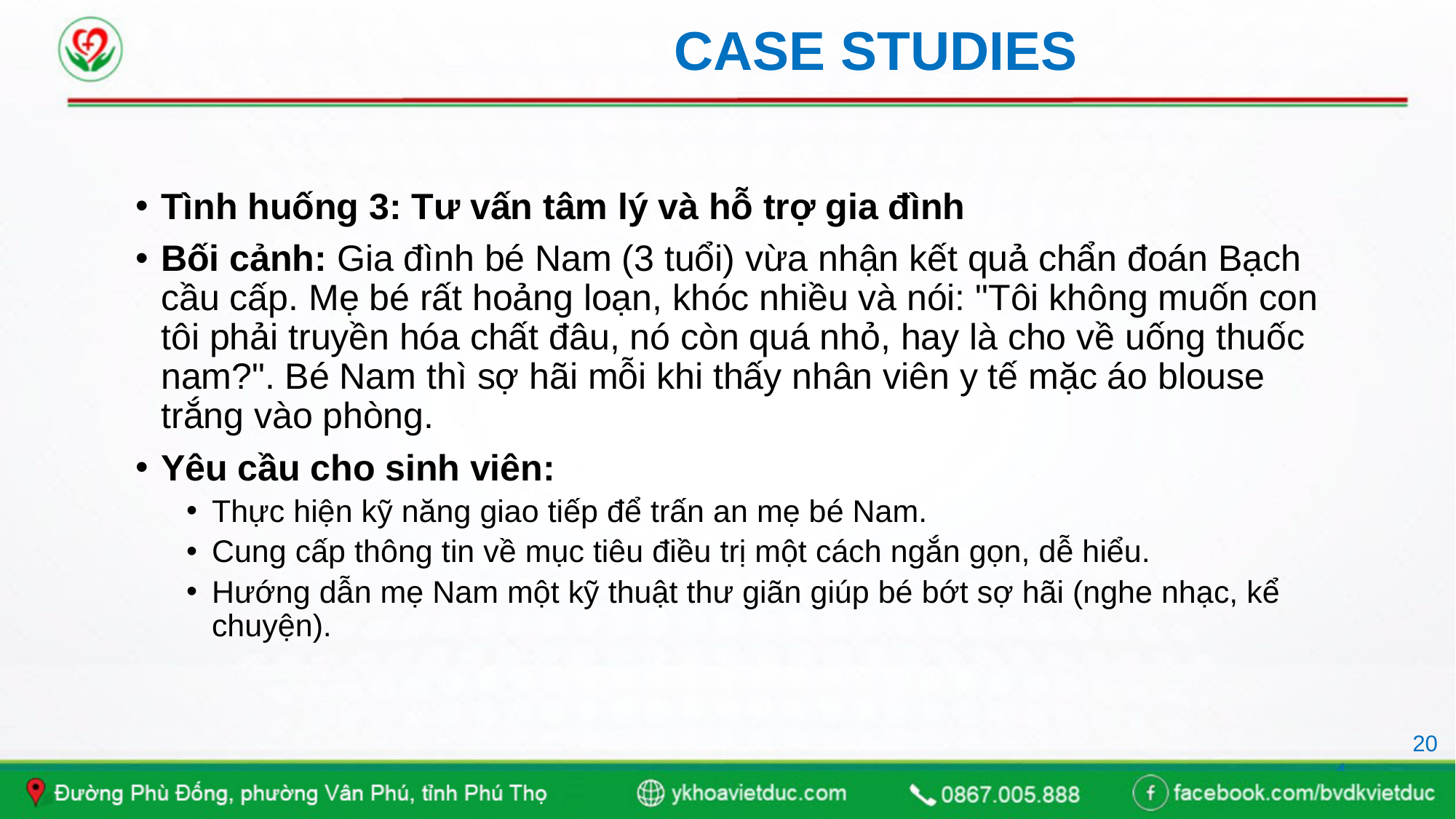

# CASE STUDIES
Tình huống 3: Tư vấn tâm lý và hỗ trợ gia đình
Bối cảnh: Gia đình bé Nam (3 tuổi) vừa nhận kết quả chẩn đoán Bạch cầu cấp. Mẹ bé rất hoảng loạn, khóc nhiều và nói: "Tôi không muốn con tôi phải truyền hóa chất đâu, nó còn quá nhỏ, hay là cho về uống thuốc nam?". Bé Nam thì sợ hãi mỗi khi thấy nhân viên y tế mặc áo blouse trắng vào phòng.
Yêu cầu cho sinh viên:
Thực hiện kỹ năng giao tiếp để trấn an mẹ bé Nam.
Cung cấp thông tin về mục tiêu điều trị một cách ngắn gọn, dễ hiểu.
Hướng dẫn mẹ Nam một kỹ thuật thư giãn giúp bé bớt sợ hãi (nghe nhạc, kể chuyện).